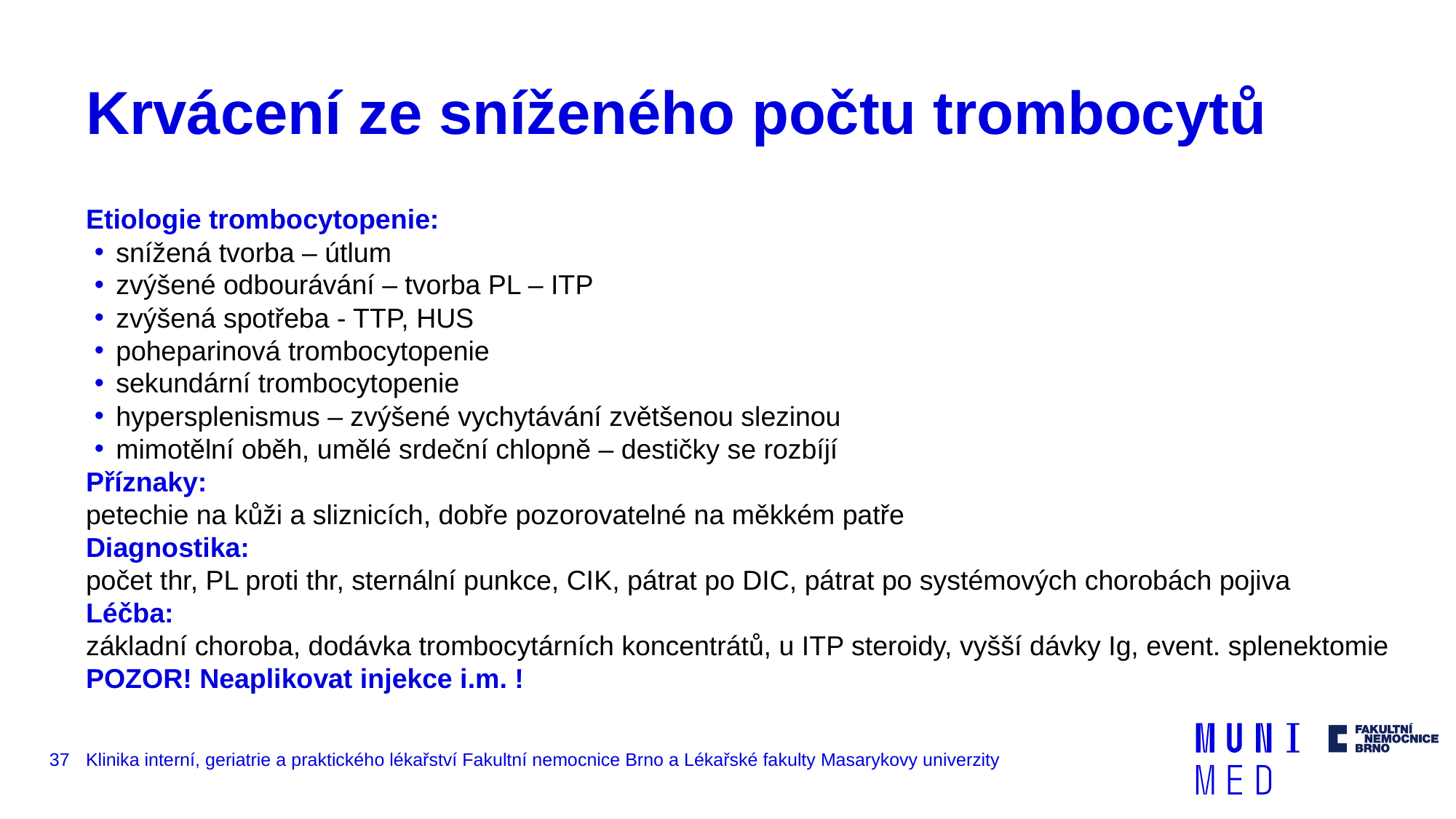

# Krvácení ze sníženého počtu trombocytů
Etiologie trombocytopenie:
snížená tvorba – útlum
zvýšené odbourávání – tvorba PL – ITP
zvýšená spotřeba - TTP, HUS
poheparinová trombocytopenie
sekundární trombocytopenie
hypersplenismus – zvýšené vychytávání zvětšenou slezinou
mimotělní oběh, umělé srdeční chlopně – destičky se rozbíjí
Příznaky:
petechie na kůži a sliznicích, dobře pozorovatelné na měkkém patře
Diagnostika:
počet thr, PL proti thr, sternální punkce, CIK, pátrat po DIC, pátrat po systémových chorobách pojiva
Léčba:
základní choroba, dodávka trombocytárních koncentrátů, u ITP steroidy, vyšší dávky Ig, event. splenektomie
POZOR! Neaplikovat injekce i.m. !

37
Klinika interní, geriatrie a praktického lékařství Fakultní nemocnice Brno a Lékařské fakulty Masarykovy univerzity